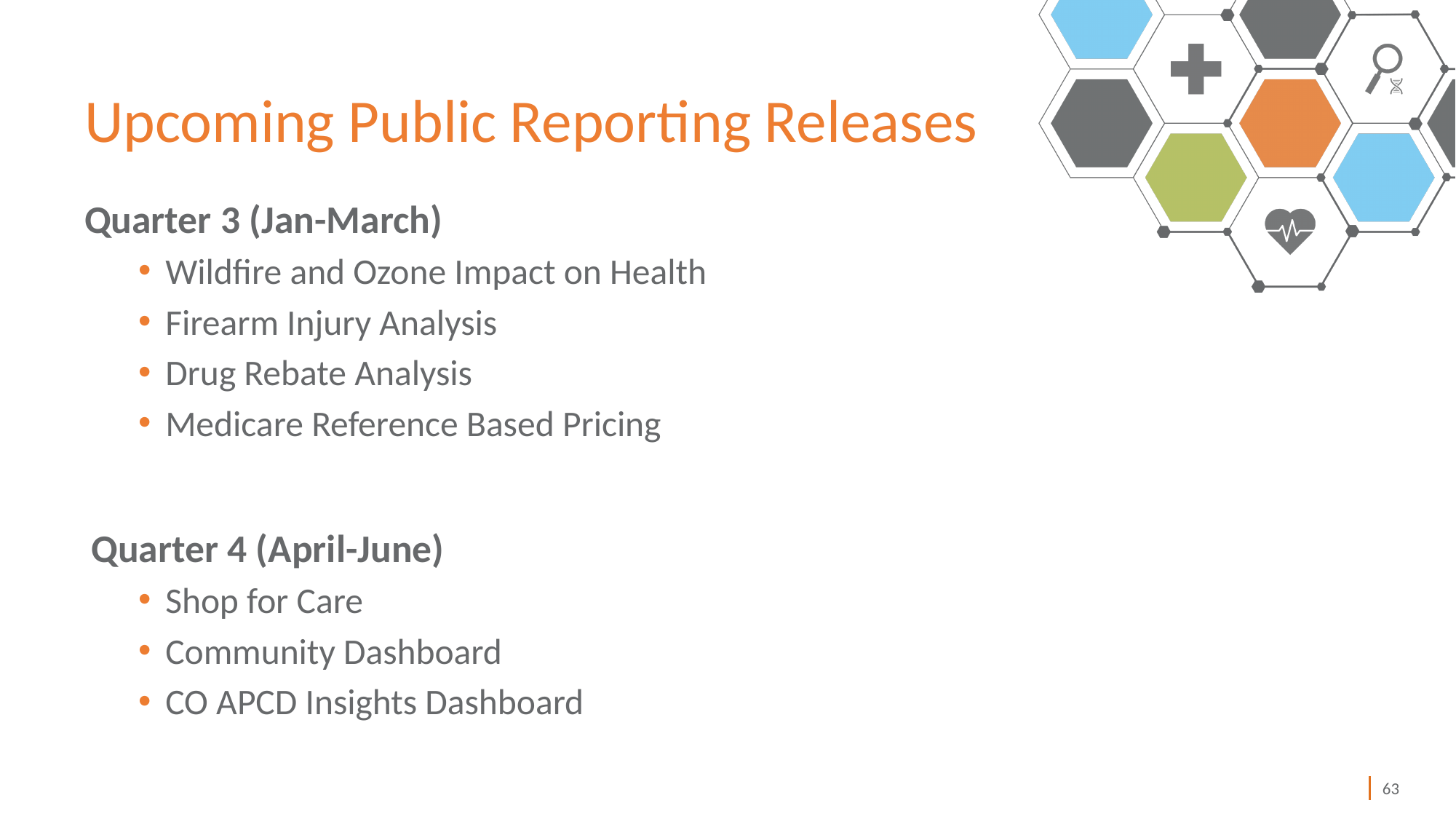

# Upcoming Public Reporting Releases
Quarter 3 (Jan-March)
Wildfire and Ozone Impact on Health
Firearm Injury Analysis
Drug Rebate Analysis
Medicare Reference Based Pricing

Quarter 4 (April-June)
Shop for Care
Community Dashboard
CO APCD Insights Dashboard

63